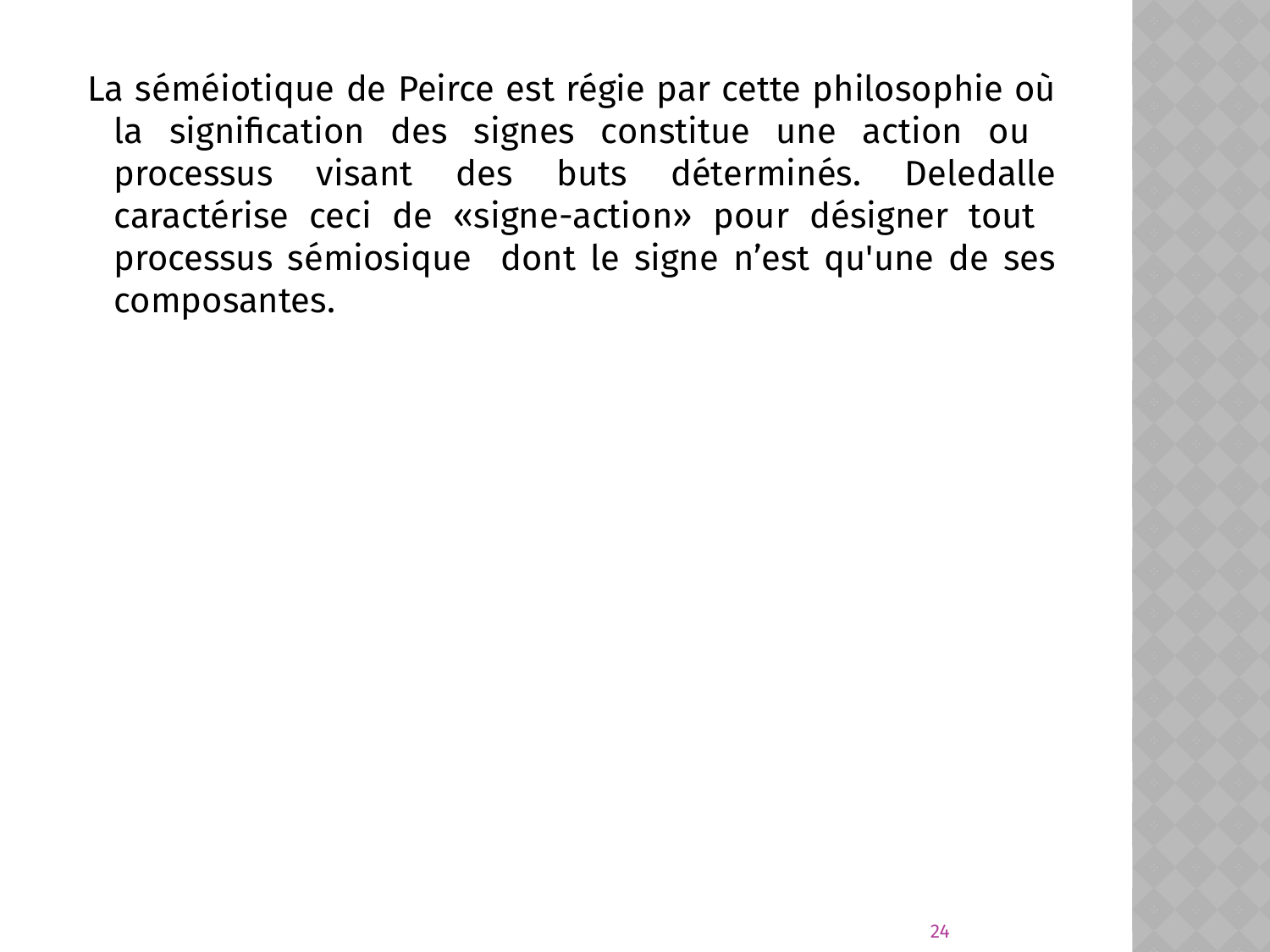

La séméiotique de Peirce est régie par cette philosophie où la signification des signes constitue une action ou  processus visant des buts déterminés. Deledalle caractérise ceci de «signe-action» pour désigner tout  processus sémiosique  dont le signe n’est qu'une de ses composantes.
24